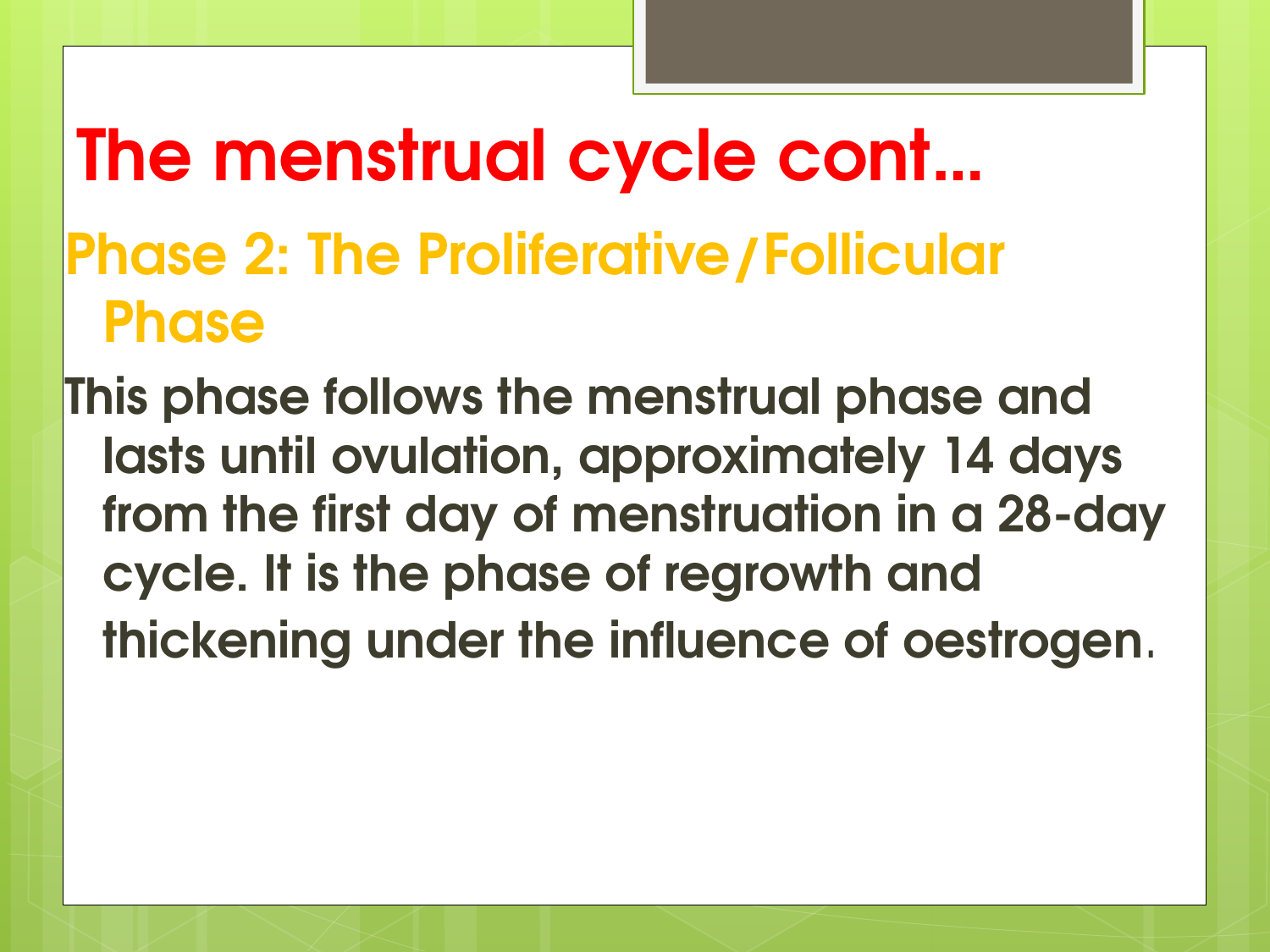

# The menstrual cycle cont…
Phase 2: The Proliferative/Follicular Phase
This phase follows the menstrual phase and lasts until ovulation, approximately 14 days from the first day of menstruation in a 28-day cycle. It is the phase of regrowth and thickening under the influence of oestrogen.